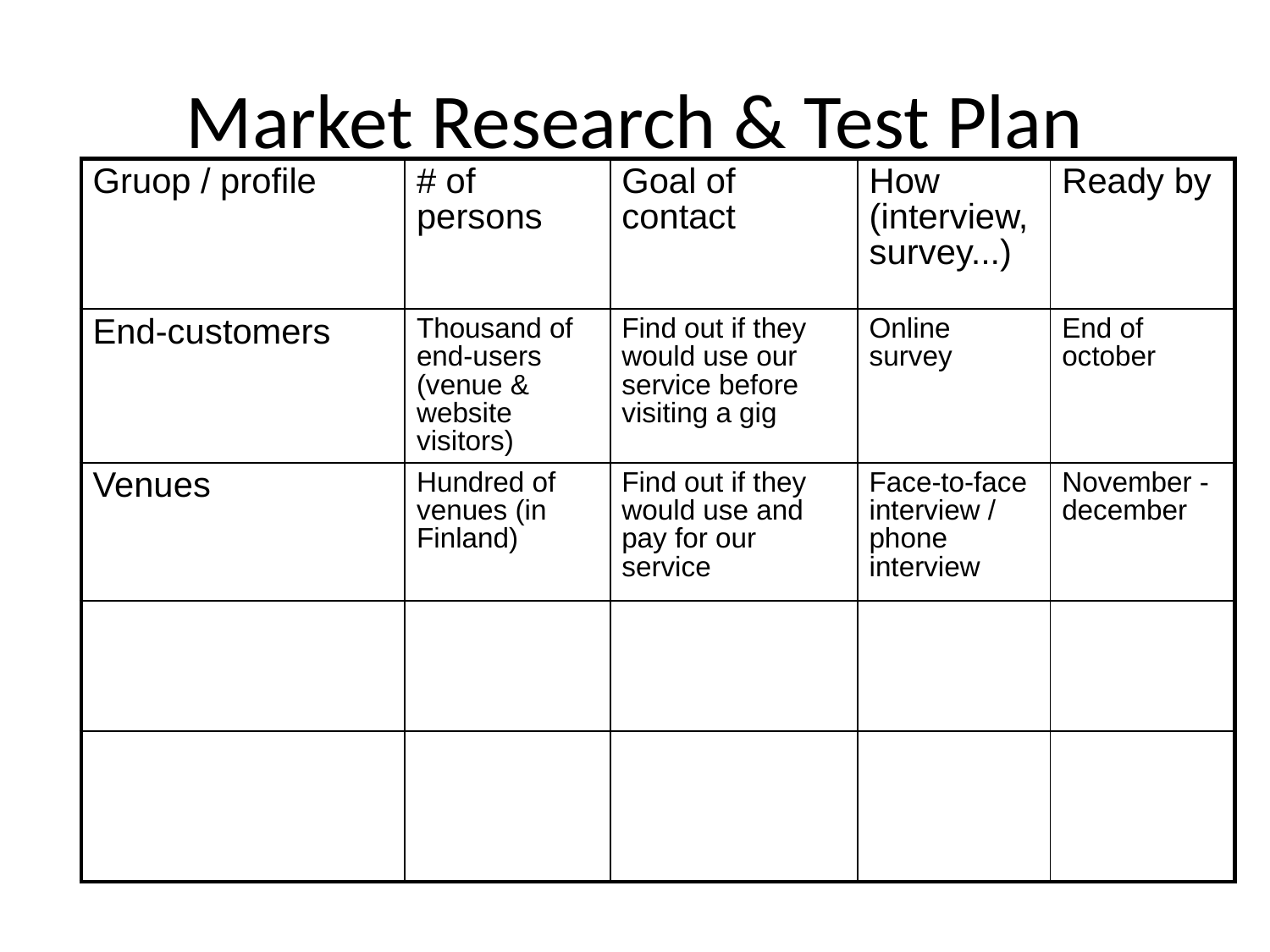

# Market Research & Test Plan
| Gruop / profile | # of persons | Goal of contact | How (interview, survey...) | Ready by |
| --- | --- | --- | --- | --- |
| End-customers | Thousand of end-users (venue & website visitors) | Find out if they would use our service before visiting a gig | Online survey | End of october |
| Venues | Hundred of venues (in Finland) | Find out if they would use and pay for our service | Face-to-face interview / phone interview | November - december |
|  |  |  |  |  |
|  |  |  |  |  |